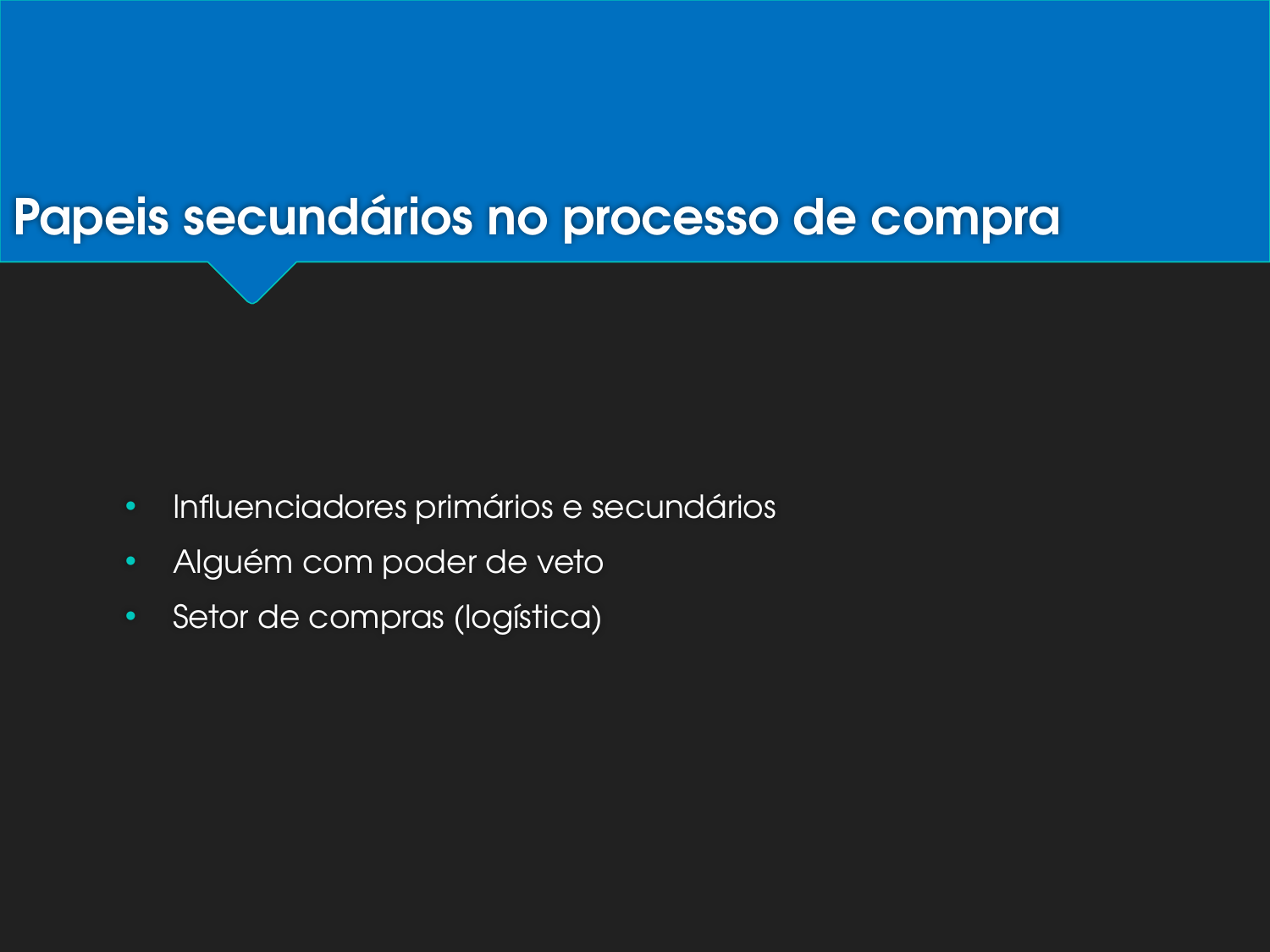

# Papeis secundários no processo de compra
Influenciadores primários e secundários
Alguém com poder de veto
Setor de compras (logística)